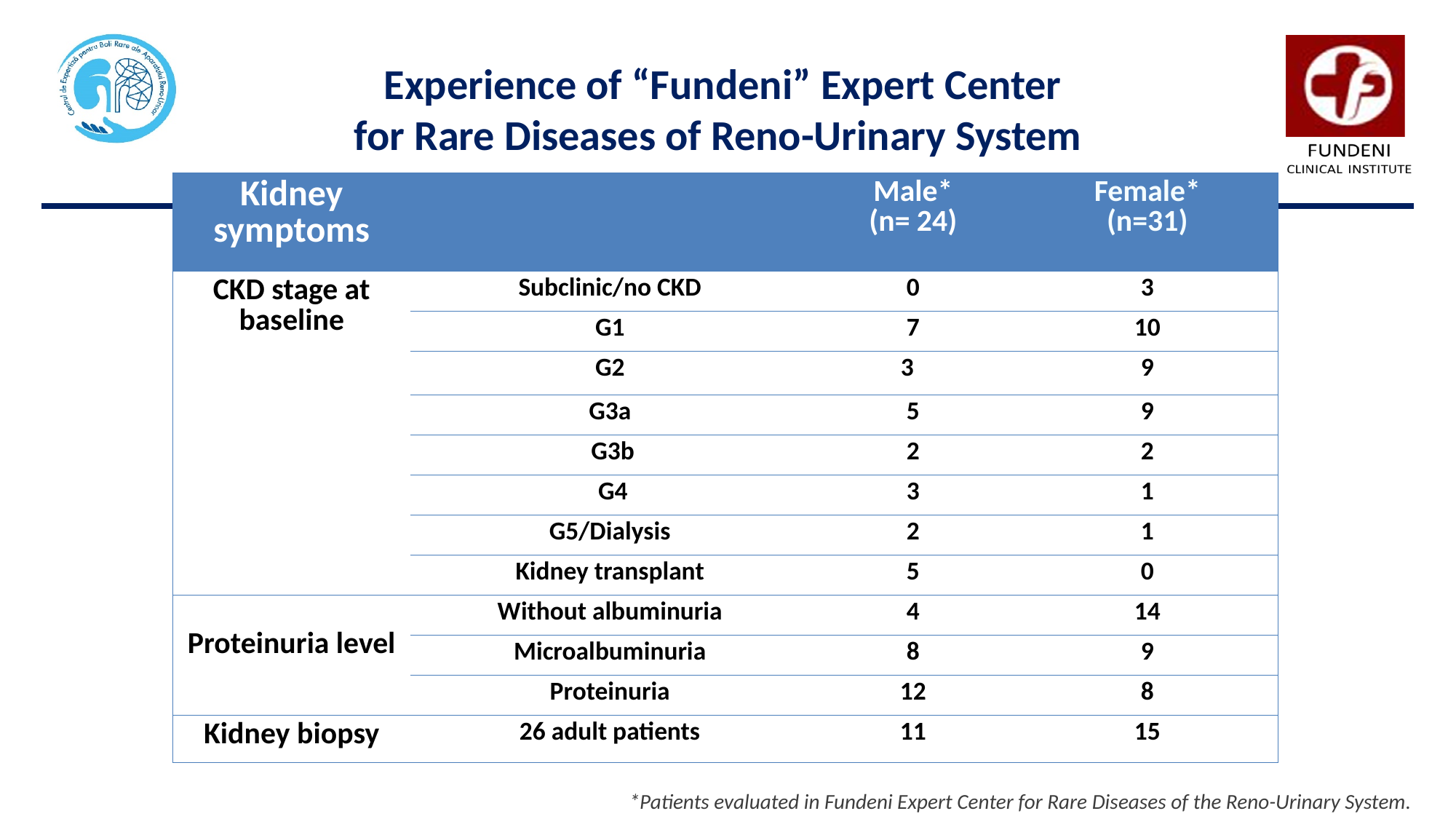

Experience of “Fundeni” Expert Center
for Rare Diseases of Reno-Urinary System
| Kidney symptoms |  | Male\* (n= 24) | Female\* (n=31) |
| --- | --- | --- | --- |
| CKD stage at baseline | Subclinic/no CKD | 0 | 3 |
|  | G1 | 7 | 10 |
|  | G2 | 3 | 9 |
|  | G3a | 5 | 9 |
|  | G3b | 2 | 2 |
|  | G4 | 3 | 1 |
|  | G5/Dialysis | 2 | 1 |
|  | Kidney transplant | 5 | 0 |
| Proteinuria level | Without albuminuria | 4 | 14 |
|  | Microalbuminuria | 8 | 9 |
|  | Proteinuria | 12 | 8 |
| Kidney biopsy | 26 adult patients | 11 | 15 |
Baseline characteristics of our Fabry adult patients
*Patients evaluated in Fundeni Expert Center for Rare Diseases of the Reno-Urinary System.